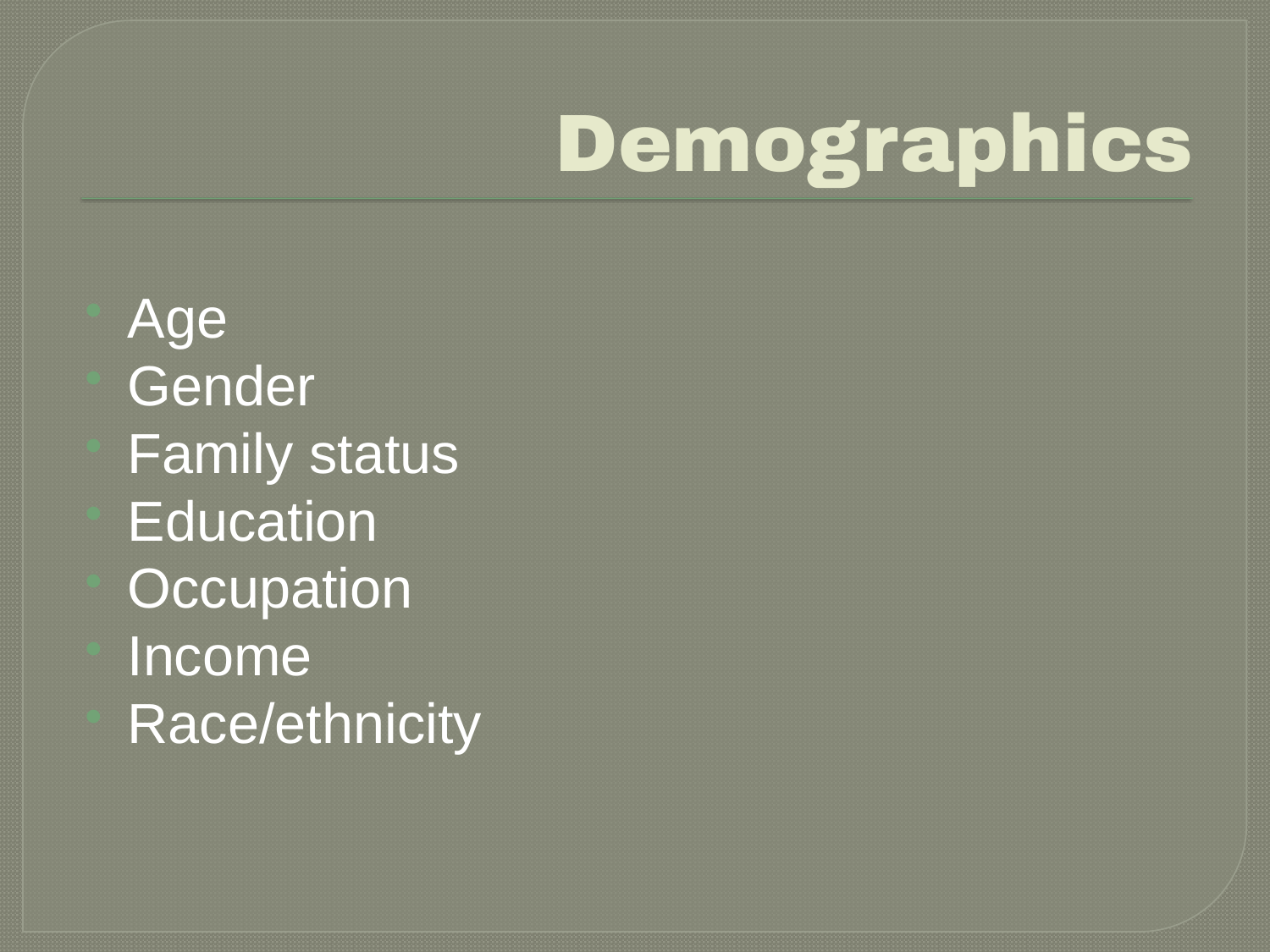

# Demographics
Age
Gender
Family status
Education
Occupation
Income
Race/ethnicity